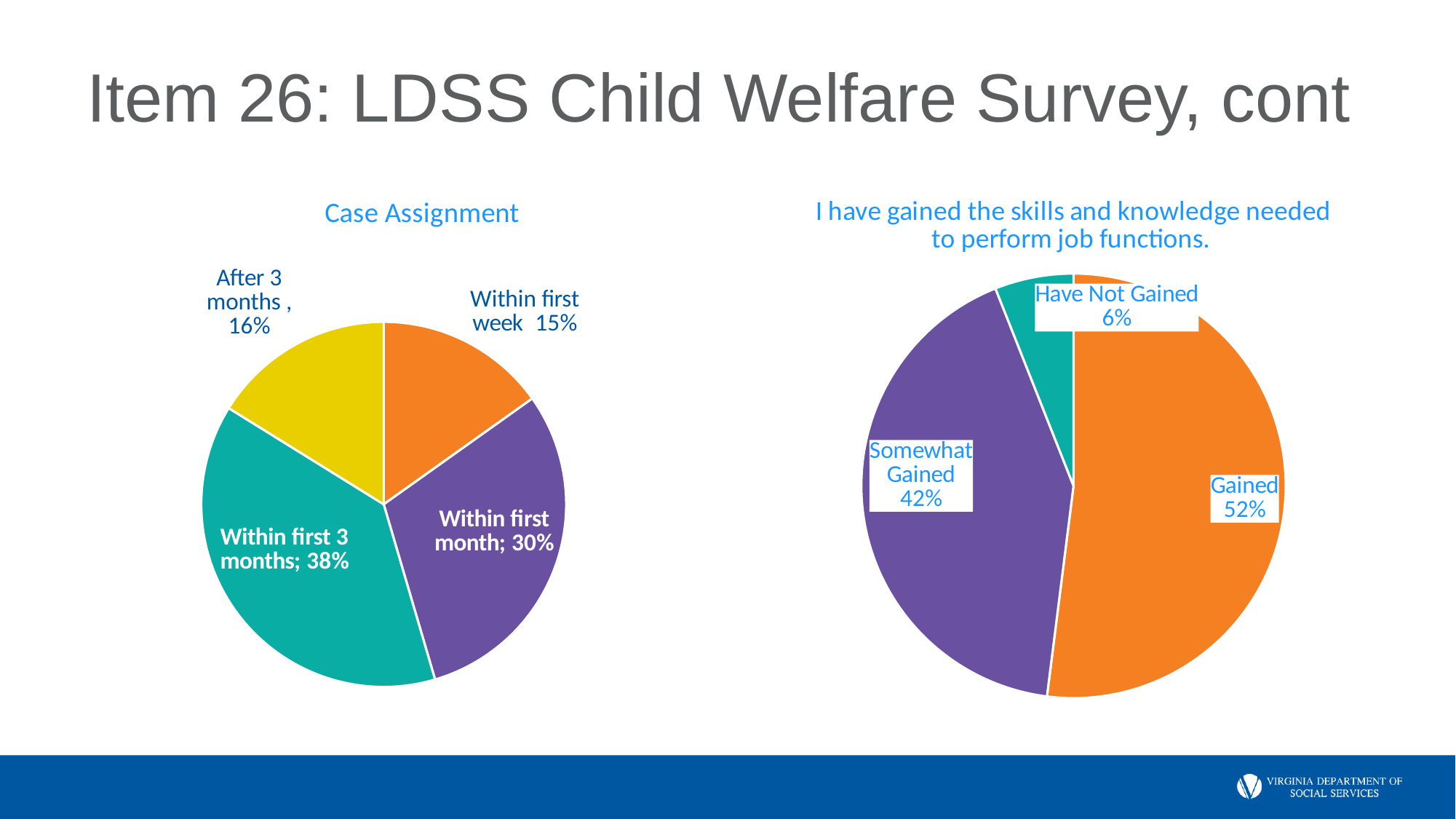

# Item 26: LDSS Child Welfare Survey, cont

### Chart:

| Category | Case Assignment |
|---|---|
| Within first week | 0.15 |
| Within first month | 0.3 |
| Within first 3 months | 0.38 |
| After 3 months  | 0.16 |

### Chart: I have gained the skills and knowledge needed to perform job functions.

| Category |  |
|---|---|
| Gained | 0.52 |
| Somewhat Gained | 0.42 |
| Have Not Gained | 0.06 |